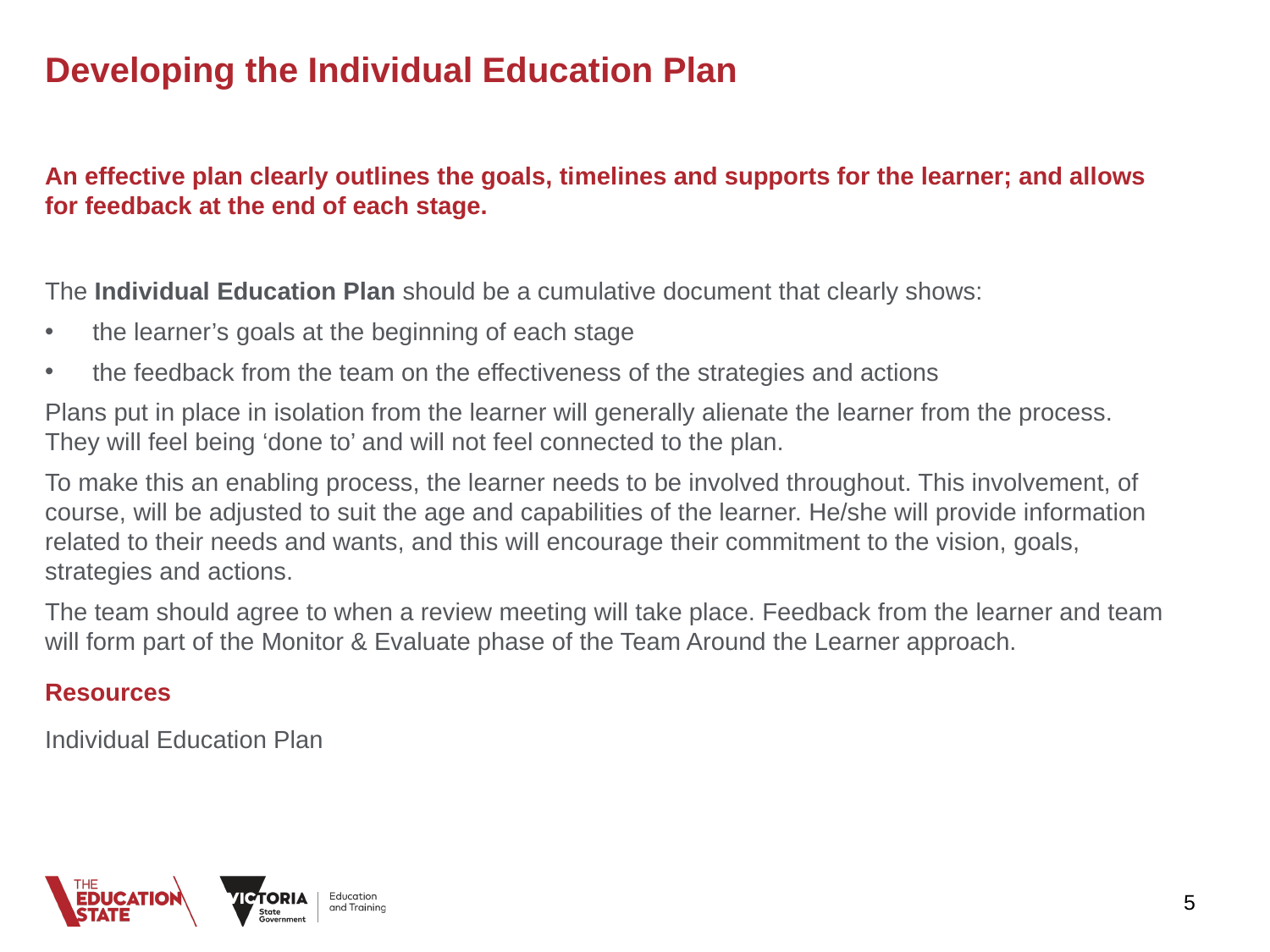

# Developing the Individual Education Plan

An effective plan clearly outlines the goals, timelines and supports for the learner; and allows for feedback at the end of each stage.

The Individual Education Plan should be a cumulative document that clearly shows:
the learner’s goals at the beginning of each stage
the feedback from the team on the effectiveness of the strategies and actions
Plans put in place in isolation from the learner will generally alienate the learner from the process. They will feel being ‘done to’ and will not feel connected to the plan.
To make this an enabling process, the learner needs to be involved throughout. This involvement, of course, will be adjusted to suit the age and capabilities of the learner. He/she will provide information related to their needs and wants, and this will encourage their commitment to the vision, goals, strategies and actions.
The team should agree to when a review meeting will take place. Feedback from the learner and team will form part of the Monitor & Evaluate phase of the Team Around the Learner approach.
Resources
Individual Education Plan